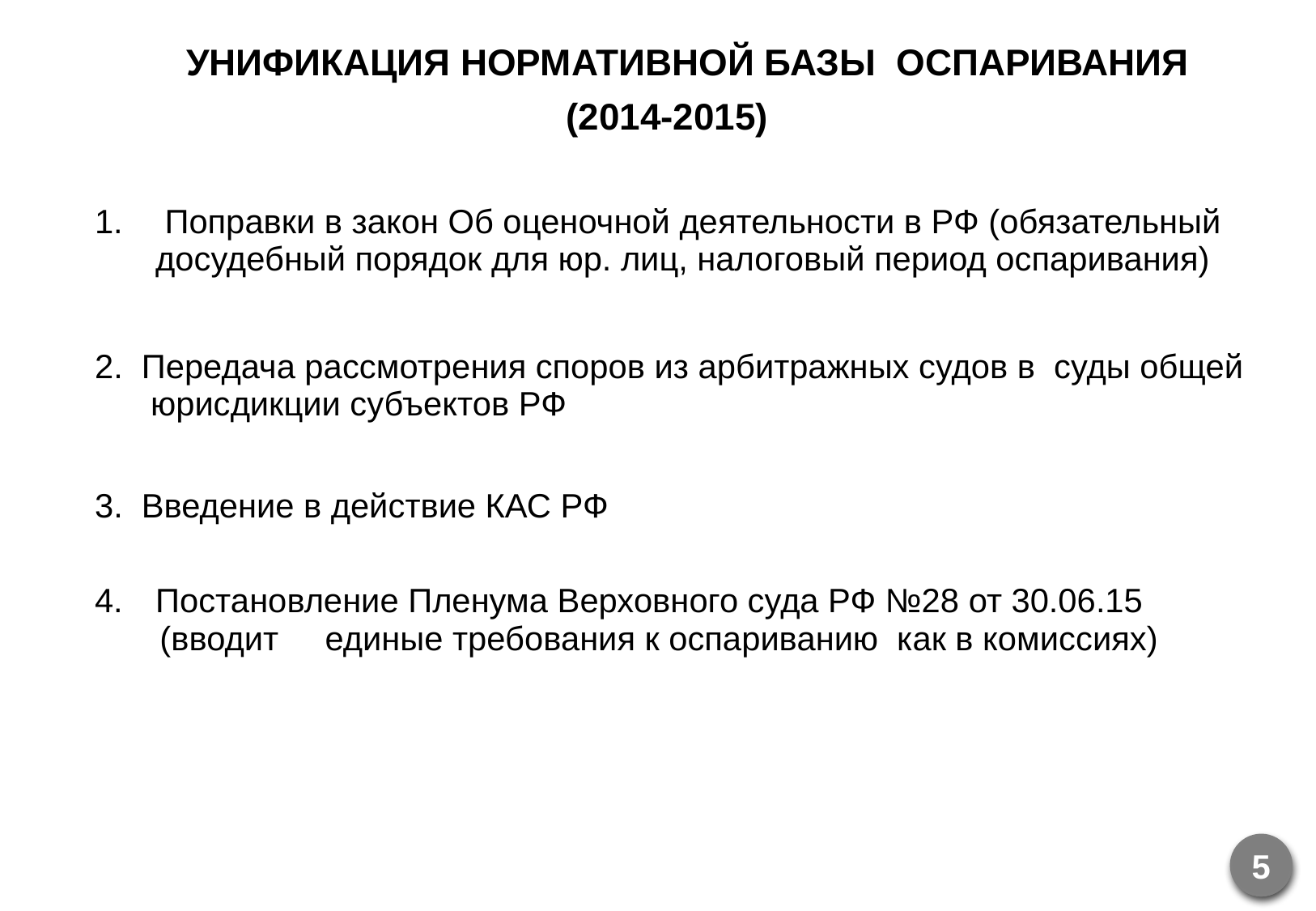

унификация нормативной базы  оспаривания
(2014-2015)
| Поправки в закон Об оценочной деятельности в РФ (обязательный досудебный порядок для юр. лиц, налоговый период оспаривания) |
| --- |
| 2. Передача рассмотрения споров из арбитражных судов в суды общей юрисдикции субъектов РФ |
| 3. Введение в действие КАС РФ |
| Постановление Пленума Верховного суда РФ №28 от 30.06.15 (вводит единые требования к оспариванию как в комиссиях) |
5